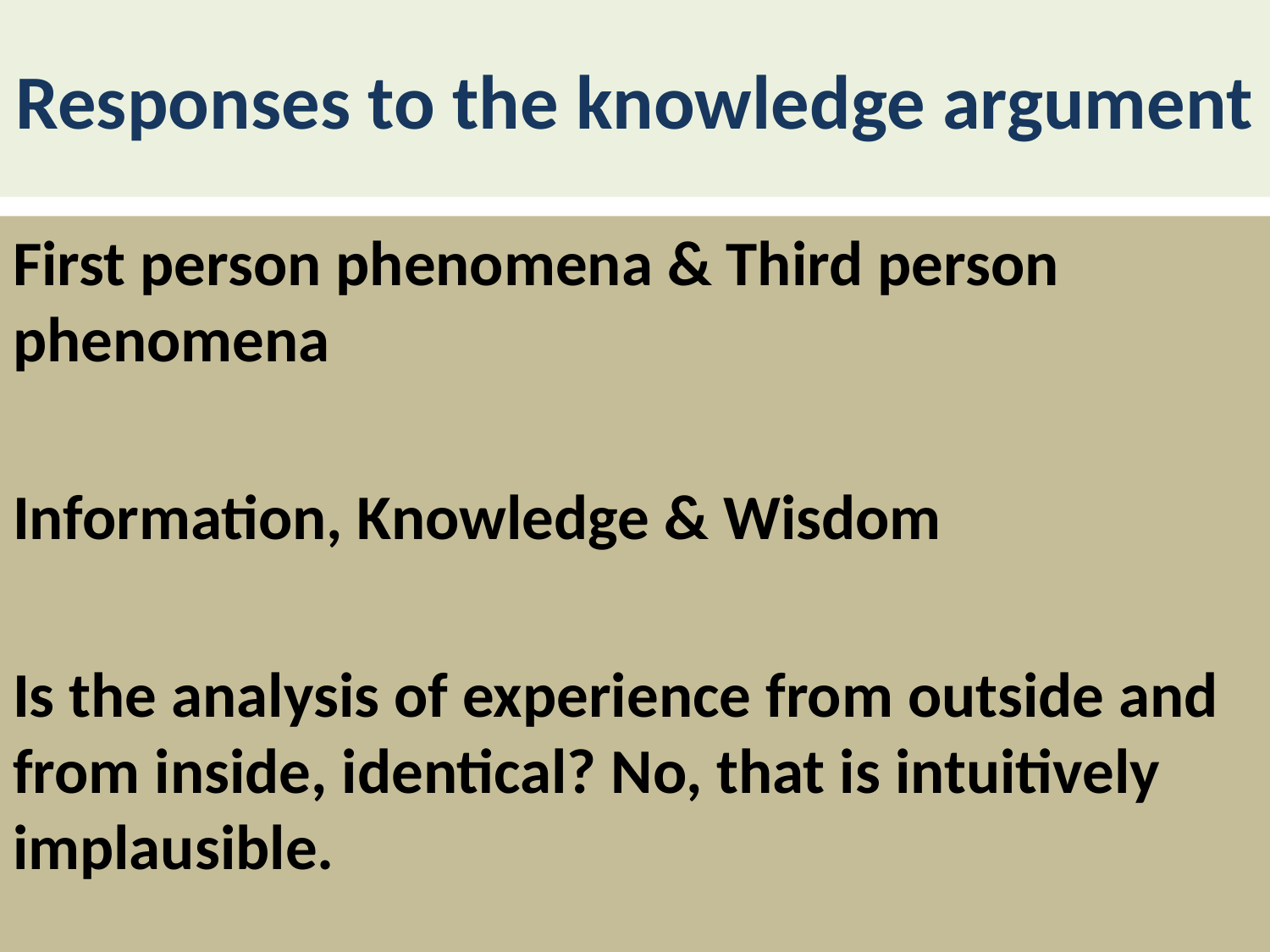

# Responses to the knowledge argument
First person phenomena & Third person  phenomena

Information, Knowledge & Wisdom

Is the analysis of experience from outside and from inside, identical? No, that is intuitively implausible.